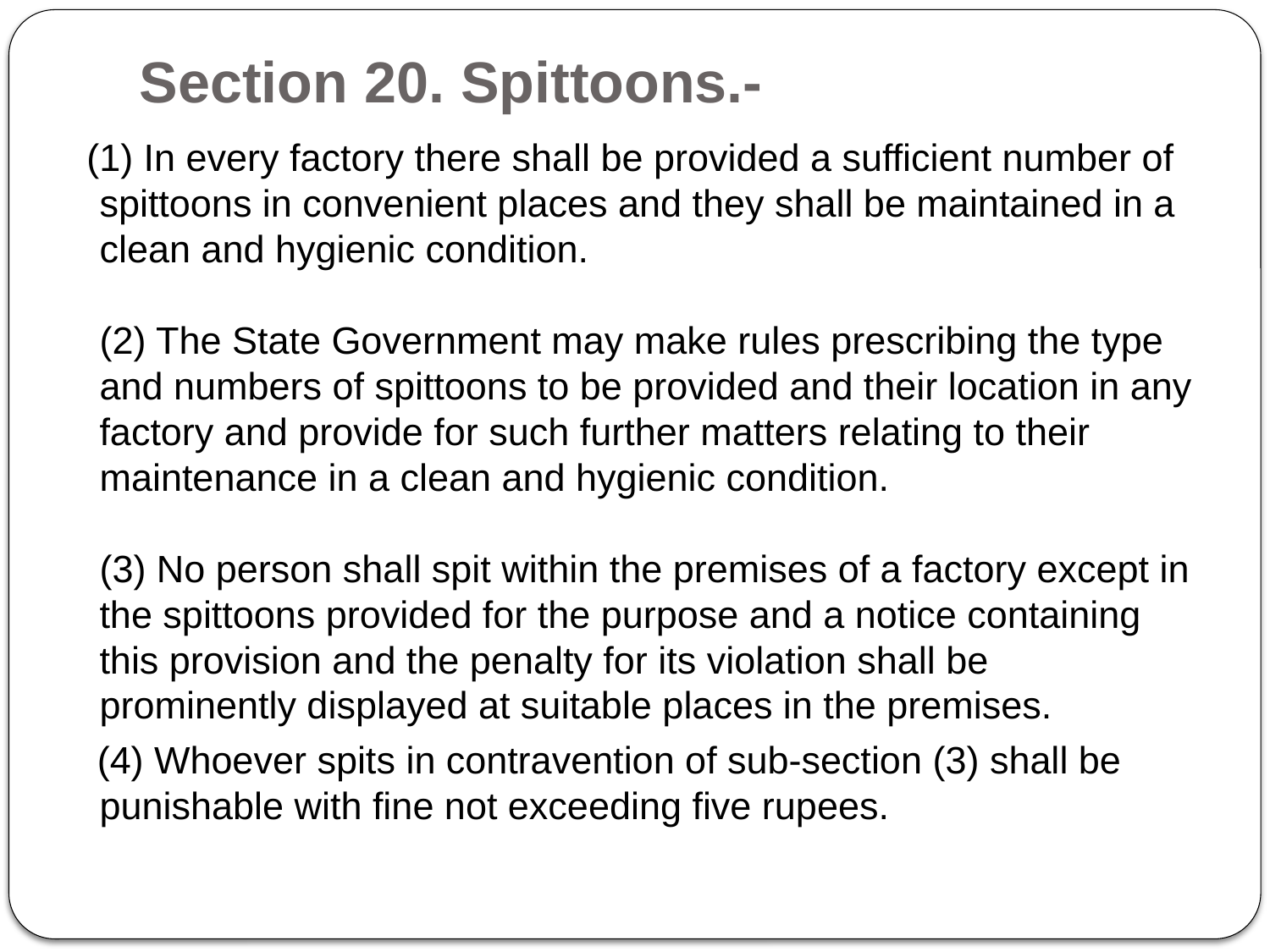

# Section 20. Spittoons.-
  (1) In every factory there shall be provided a sufficient number of spittoons in convenient places and they shall be maintained in a clean and hygienic condition.
(2) The State Government may make rules prescribing the type and numbers of spittoons to be provided and their location in any factory and provide for such further matters relating to their maintenance in a clean and hygienic condition.
(3) No person shall spit within the premises of a factory except in the spittoons provided for the purpose and a notice containing this provision and the penalty for its violation shall be prominently displayed at suitable places in the premises.
   (4) Whoever spits in contravention of sub-section (3) shall be punishable with fine not exceeding five rupees.